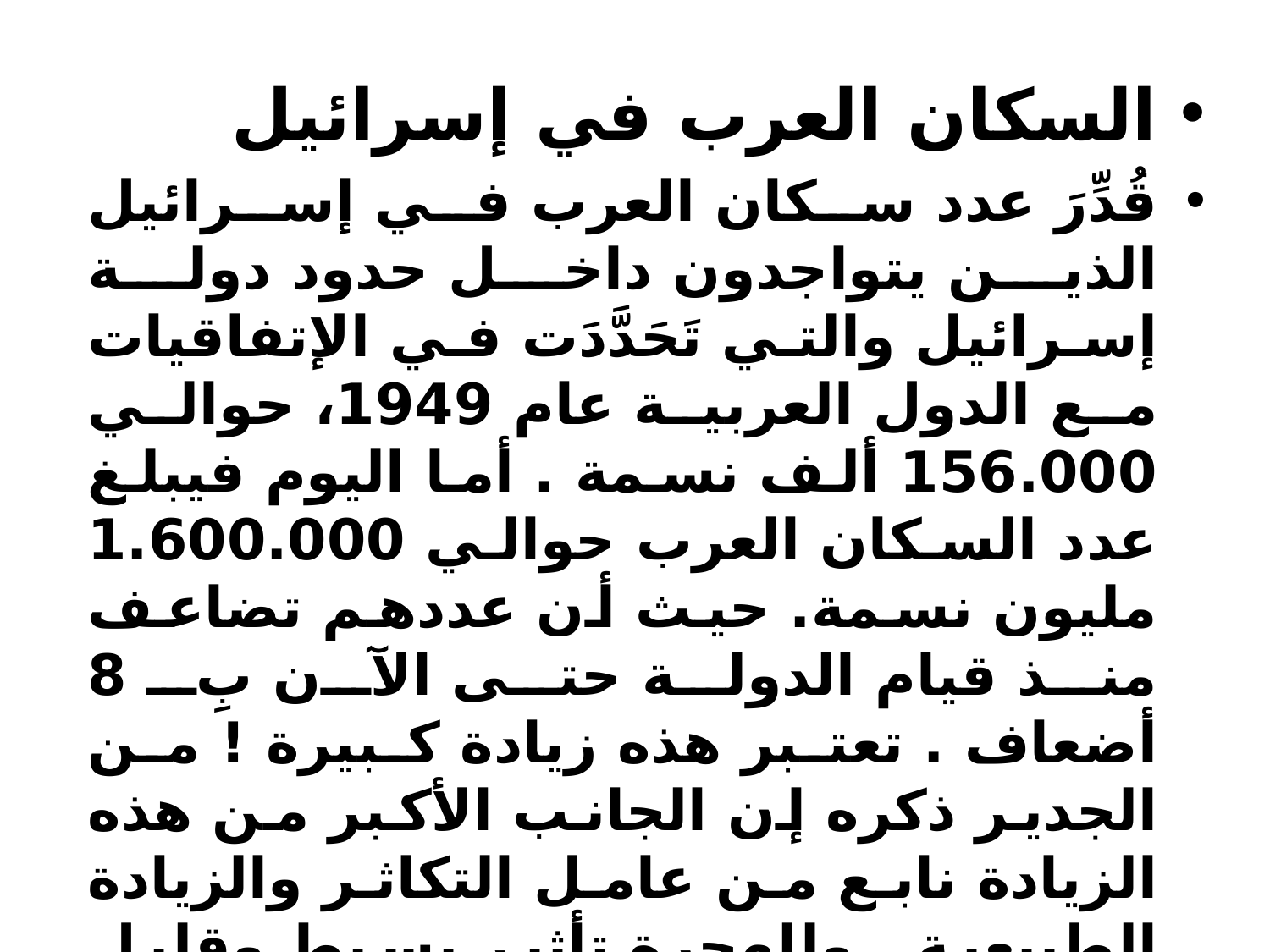

السكان العرب في إسرائيل
قُدِّرَ عدد سكان العرب في إسرائيل الذين يتواجدون داخل حدود دولة إسرائيل والتي تَحَدَّدَت في الإتفاقيات مع الدول العربية عام 1949، حوالي 156.000 ألف نسمة . أما اليوم فيبلغ عدد السكان العرب حوالي 1.600.000 مليون نسمة. حيث أن عددهم تضاعف منذ قيام الدولة حتى الآن بِ 8 أضعاف . تعتبر هذه زيادة كبيرة ! من الجدير ذكره إن الجانب الأكبر من هذه الزيادة نابع من عامل التكاثر والزيادة الطبيعية . وللهجرة تأثير بسيط وقليل يكاد يكون غير ملموسًا.
تعتبر الزيادة الطبيعية للسكان العرب في إسرائيل هي الأعلى مقارنةً بالدول العربية المجاورة، مثل سوريا ، الأردن ومصر.
من الجدير ذكره ، إن عدد السكان العرب في إسرائيل قد ازداد بعد ضم القدس الشرقية إلى إسرائيل في أعقاب حرب عام 1967.